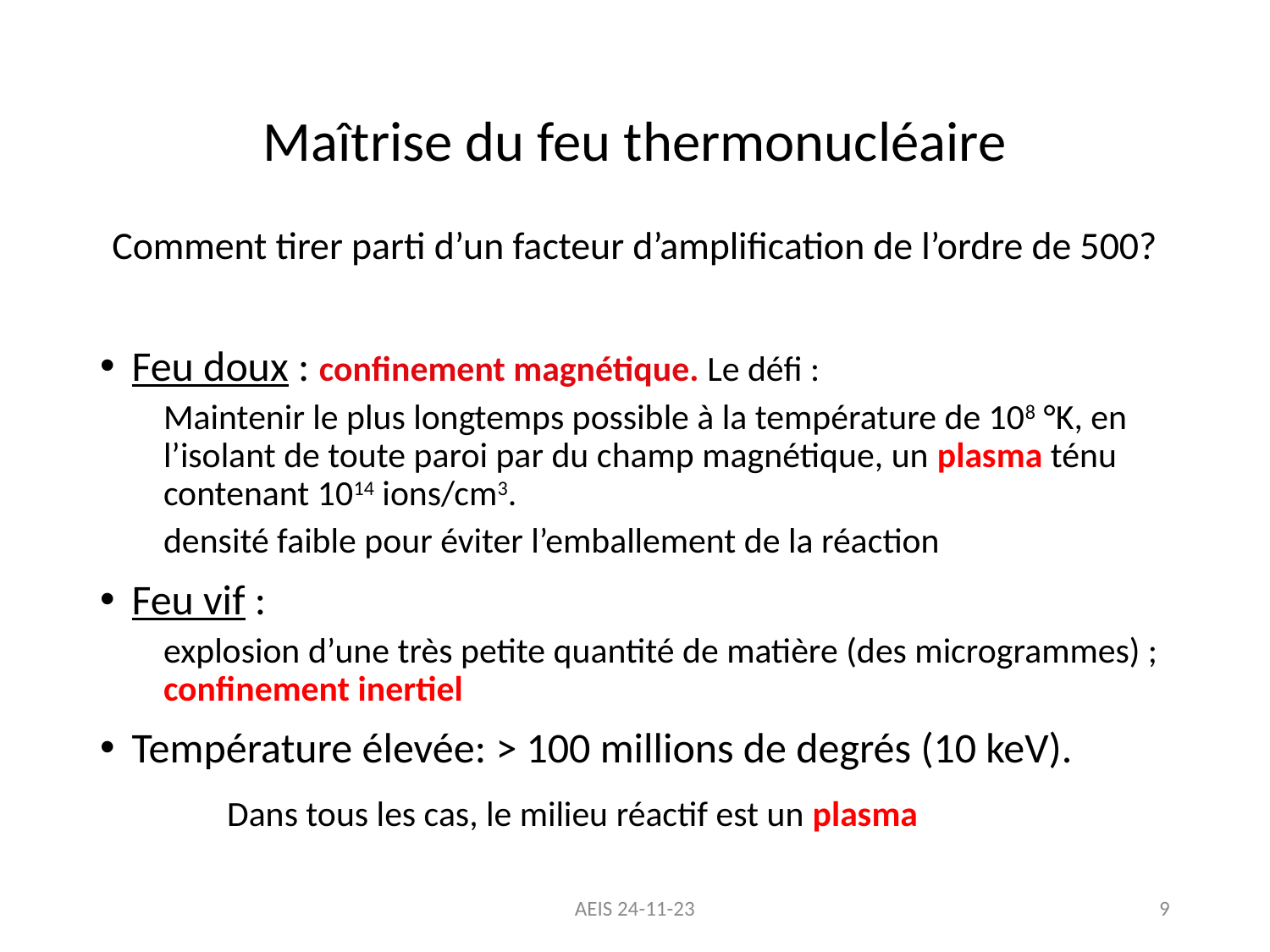

# Maîtrise du feu thermonucléaire
Comment tirer parti d’un facteur d’amplification de l’ordre de 500?

Feu doux : confinement magnétique. Le défi :
Maintenir le plus longtemps possible à la température de 108 °K, en l’isolant de toute paroi par du champ magnétique, un plasma ténu contenant 1014 ions/cm3.
densité faible pour éviter l’emballement de la réaction
Feu vif :
explosion d’une très petite quantité de matière (des microgrammes) ; confinement inertiel
Température élevée: > 100 millions de degrés (10 keV).
	Dans tous les cas, le milieu réactif est un plasma

AEIS 24-11-23
9